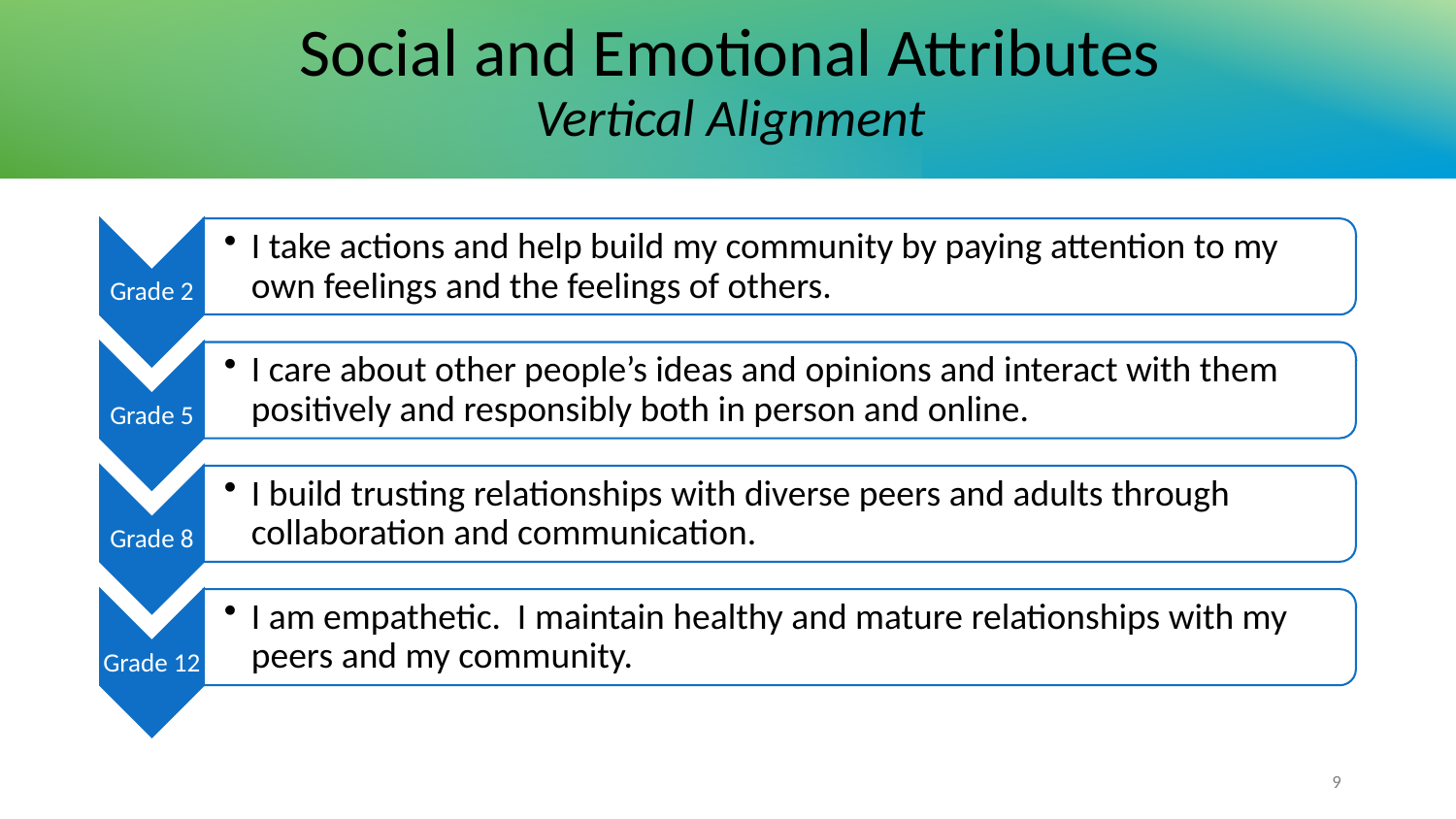

# Social and Emotional Attributes Vertical Alignment
Grade 2
I take actions and help build my community by paying attention to my own feelings and the feelings of others.
Grade 5
I care about other people’s ideas and opinions and interact with them positively and responsibly both in person and online.
Grade 8
I build trusting relationships with diverse peers and adults through collaboration and communication.
Grade 12
I am empathetic.  I maintain healthy and mature relationships with my peers and my community.
9